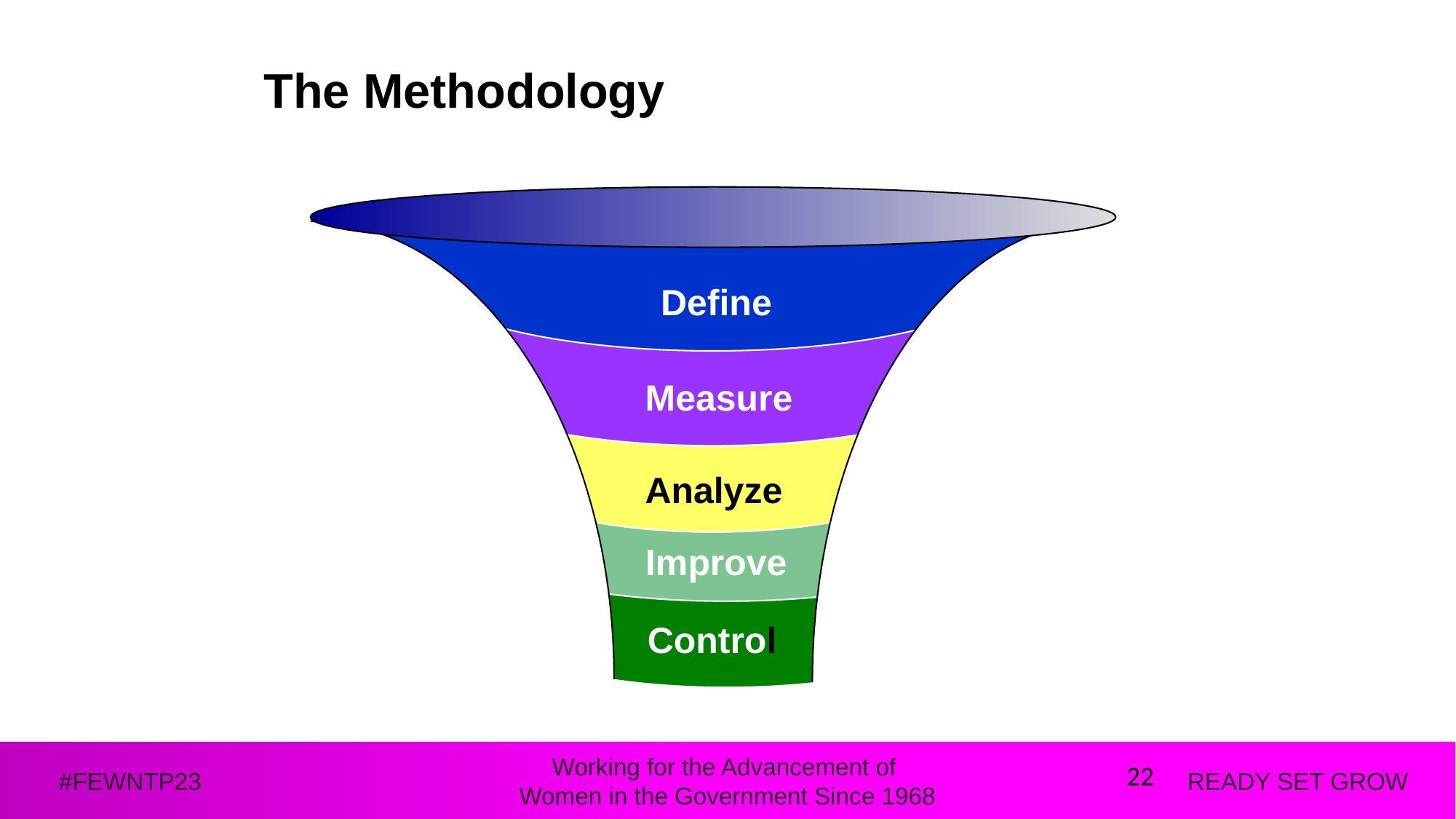

# The Methodology

Define
Measure
Analyze
Improve
Control
22